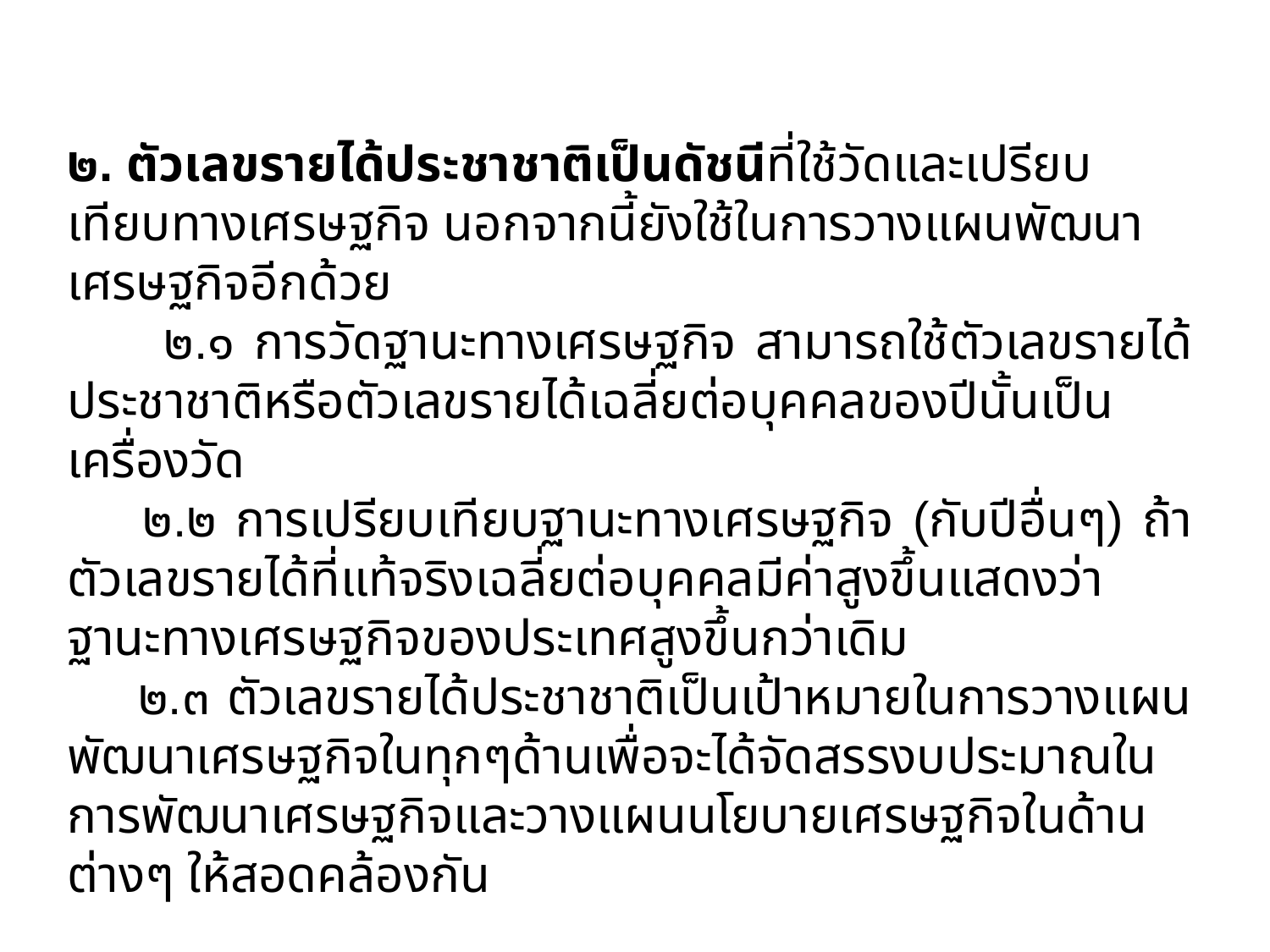

๒. ตัวเลขรายได้ประชาชาติเป็นดัชนีที่ใช้วัดและเปรียบเทียบทางเศรษฐกิจ นอกจากนี้ยังใช้ในการวางแผนพัฒนาเศรษฐกิจอีกด้วย
     ๒.๑ การวัดฐานะทางเศรษฐกิจ สามารถใช้ตัวเลขรายได้ประชาชาติหรือตัวเลขรายได้เฉลี่ยต่อบุคคลของปีนั้นเป็นเครื่องวัด
    ๒.๒ การเปรียบเทียบฐานะทางเศรษฐกิจ (กับปีอื่นๆ) ถ้าตัวเลขรายได้ที่แท้จริงเฉลี่ยต่อบุคคลมีค่าสูงขึ้นแสดงว่าฐานะทางเศรษฐกิจของประเทศสูงขึ้นกว่าเดิม
    ๒.๓ ตัวเลขรายได้ประชาชาติเป็นเป้าหมายในการวางแผนพัฒนาเศรษฐกิจในทุกๆด้านเพื่อจะได้จัดสรรงบประมาณในการพัฒนาเศรษฐกิจและวางแผนนโยบายเศรษฐกิจในด้านต่างๆ ให้สอดคล้องกัน